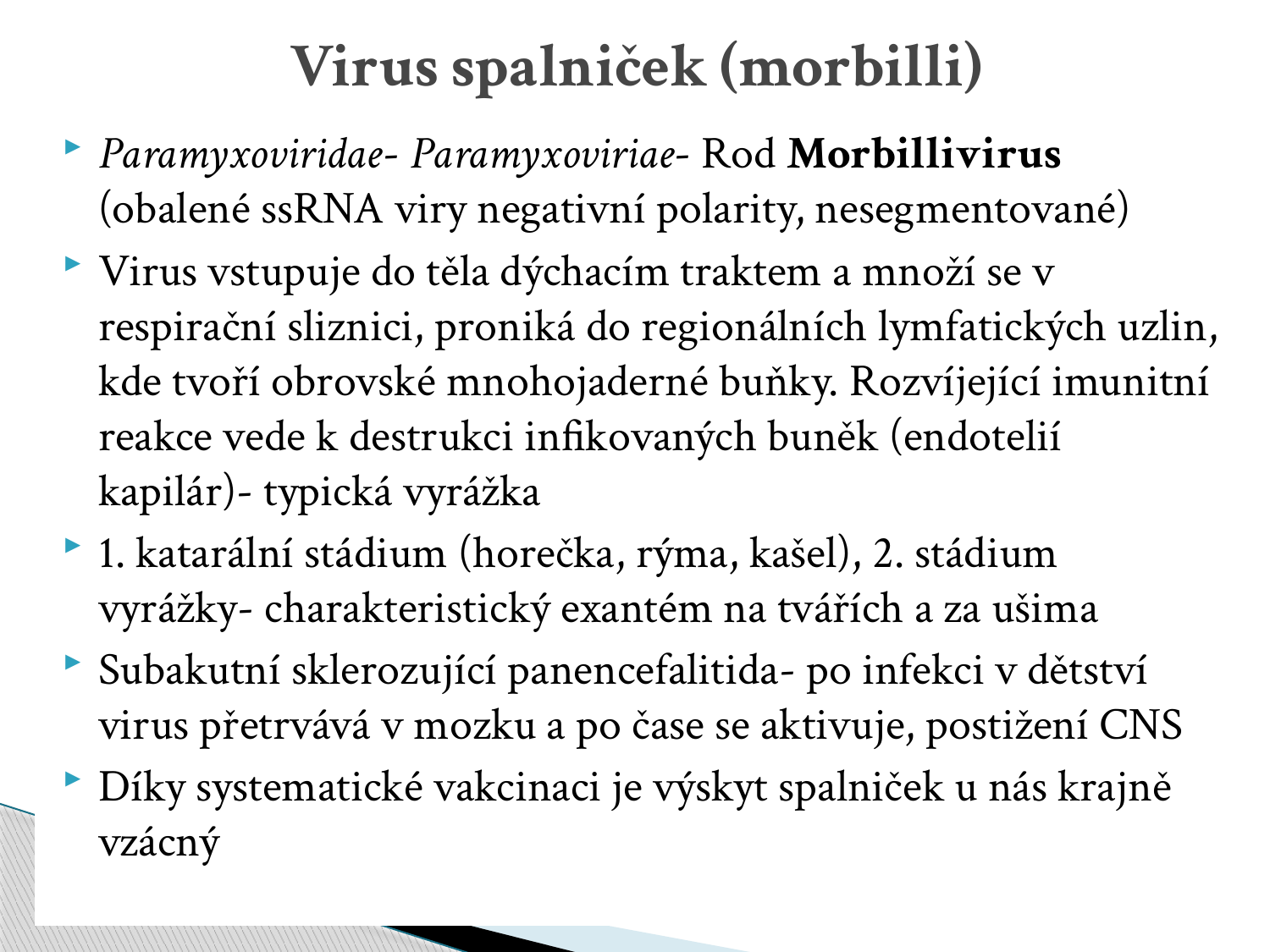

# Virus spalniček (morbilli)
Paramyxoviridae- Paramyxoviriae- Rod Morbillivirus (obalené ssRNA viry negativní polarity, nesegmentované)
Virus vstupuje do těla dýchacím traktem a množí se v respirační sliznici, proniká do regionálních lymfatických uzlin, kde tvoří obrovské mnohojaderné buňky. Rozvíjející imunitní reakce vede k destrukci infikovaných buněk (endotelií kapilár)- typická vyrážka
1. katarální stádium (horečka, rýma, kašel), 2. stádium vyrážky- charakteristický exantém na tvářích a za ušima
Subakutní sklerozující panencefalitida- po infekci v dětství virus přetrvává v mozku a po čase se aktivuje, postižení CNS
Díky systematické vakcinaci je výskyt spalniček u nás krajně vzácný